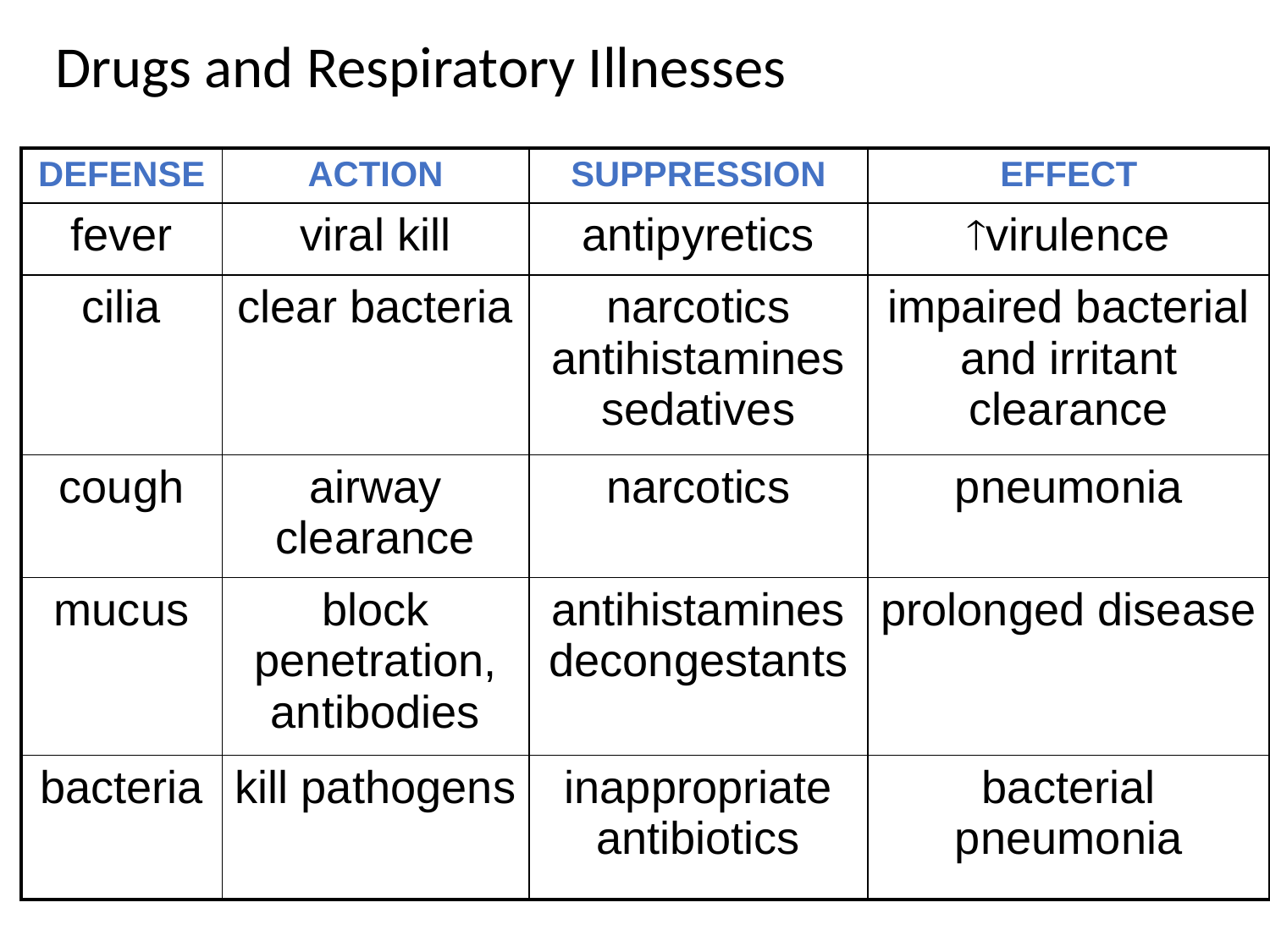

# Drugs and Respiratory Illnesses
| DEFENSE | ACTION | SUPPRESSION | EFFECT |
| --- | --- | --- | --- |
| fever | viral kill | antipyretics | ↑virulence |
| cilia | clear bacteria | narcotics antihistamines sedatives | impaired bacterial and irritant clearance |
| cough | airway clearance | narcotics | pneumonia |
| mucus | block penetration, antibodies | antihistamines decongestants | prolonged disease |
| bacteria | kill pathogens | inappropriate antibiotics | bacterial pneumonia |